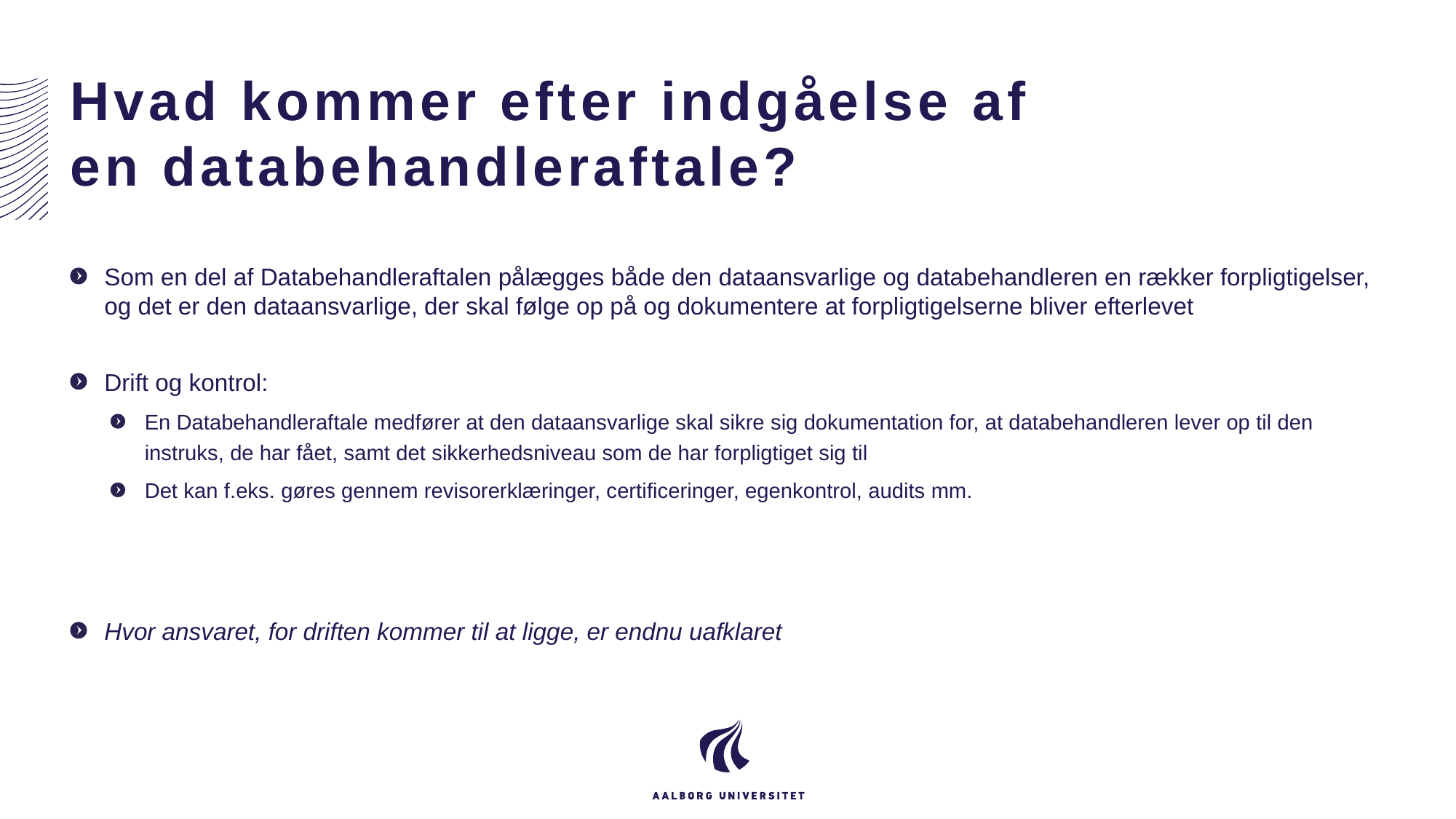

# Hvad kommer efter indgåelse af en databehandleraftale?
Som en del af Databehandleraftalen pålægges både den dataansvarlige og databehandleren en rækker forpligtigelser, og det er den dataansvarlige, der skal følge op på og dokumentere at forpligtigelserne bliver efterlevet

Drift og kontrol:
En Databehandleraftale medfører at den dataansvarlige skal sikre sig dokumentation for, at databehandleren lever op til den instruks, de har fået, samt det sikkerhedsniveau som de har forpligtiget sig til
Det kan f.eks. gøres gennem revisorerklæringer, certificeringer, egenkontrol, audits mm.

Hvor ansvaret, for driften kommer til at ligge, er endnu uafklaret